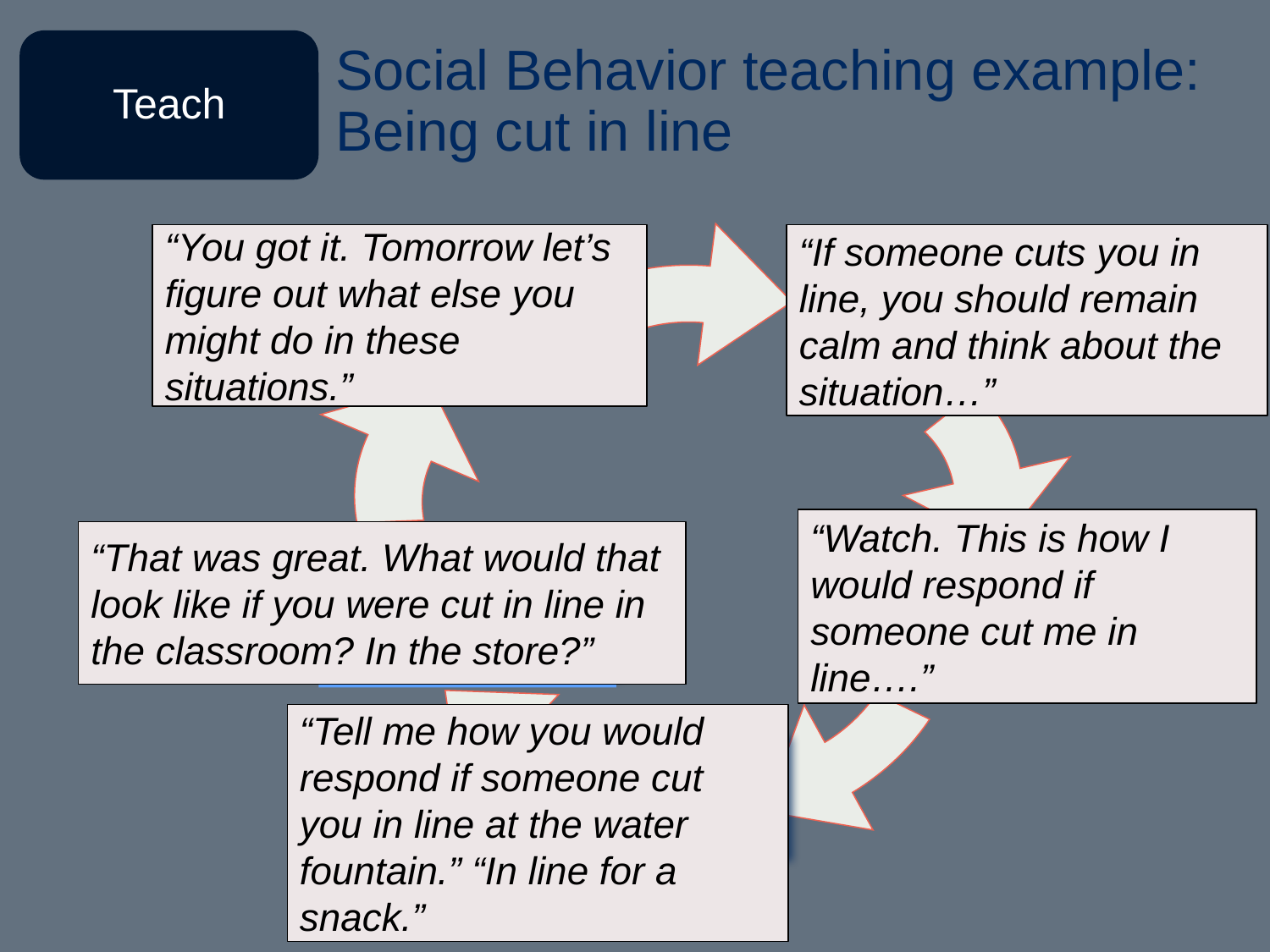

Teach
# Social Behavior teaching example: Being cut in line

DEFINE
Simply
ADJUST for
Efficiency

MONITOR &
ACKNOWLEDGE
Continuously
MODEL
PRACTICE
In Setting
“You got it. Tomorrow let’s figure out what else you might do in these situations.”
“If someone cuts you in line, you should remain calm and think about the situation…”
“Watch. This is how I would respond if someone cut me in line….”
“That was great. What would that look like if you were cut in line in the classroom? In the store?”
“Tell me how you would respond if someone cut you in line at the water fountain.” “In line for a snack.”